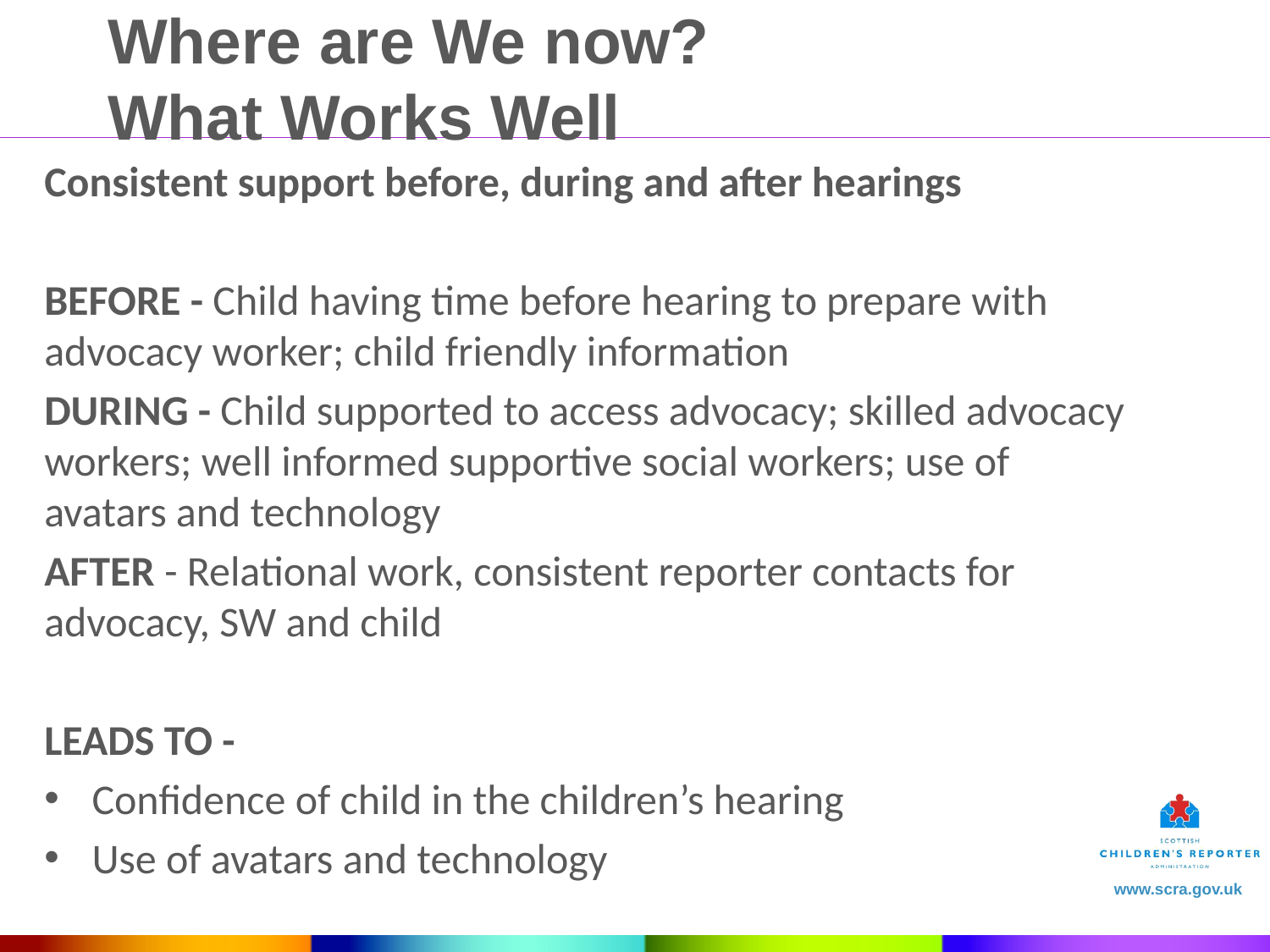

Where are We now?
What Works Well
Consistent support before, during and after hearings

BEFORE - Child having time before hearing to prepare with advocacy worker; child friendly information
DURING - Child supported to access advocacy; skilled advocacy workers; well informed supportive social workers; use of avatars and technology
AFTER - Relational work, consistent reporter contacts for advocacy, SW and child

LEADS TO -
Confidence of child in the children’s hearing
Use of avatars and technology